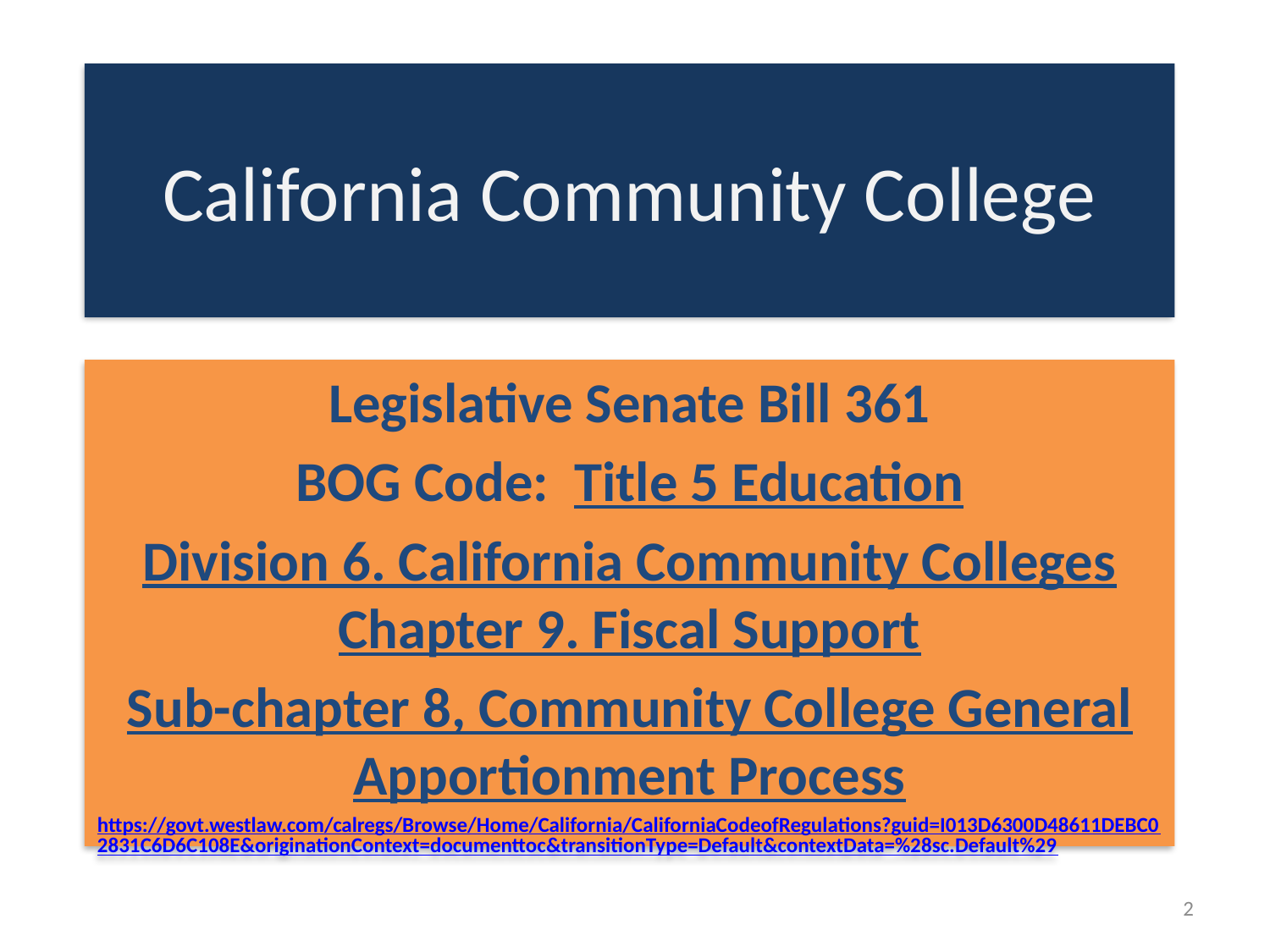

# California Community College
Legislative Senate Bill 361
BOG Code:  Title 5 Education
Division 6. California Community Colleges Chapter 9. Fiscal Support
Sub-chapter 8, Community College General Apportionment Process
https://govt.westlaw.com/calregs/Browse/Home/California/CaliforniaCodeofRegulations?guid=I013D6300D48611DEBC02831C6D6C108E&originationContext=documenttoc&transitionType=Default&contextData=%28sc.Default%29

2